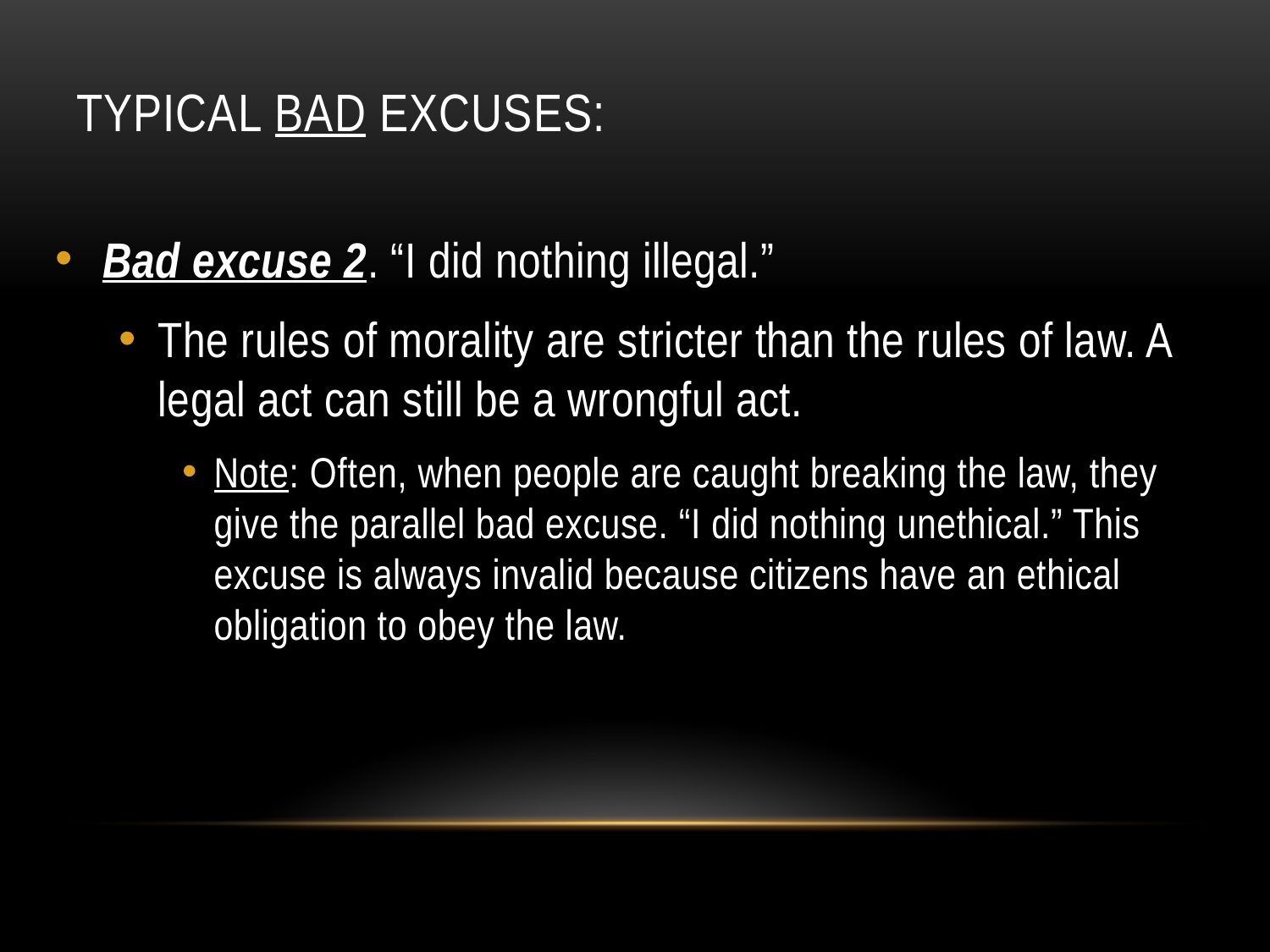

# Typical bad excuses:
Bad excuse 2. “I did nothing illegal.”
The rules of morality are stricter than the rules of law. A legal act can still be a wrongful act.
Note: Often, when people are caught breaking the law, they give the parallel bad excuse. “I did nothing unethical.” This excuse is always invalid because citizens have an ethical obligation to obey the law.